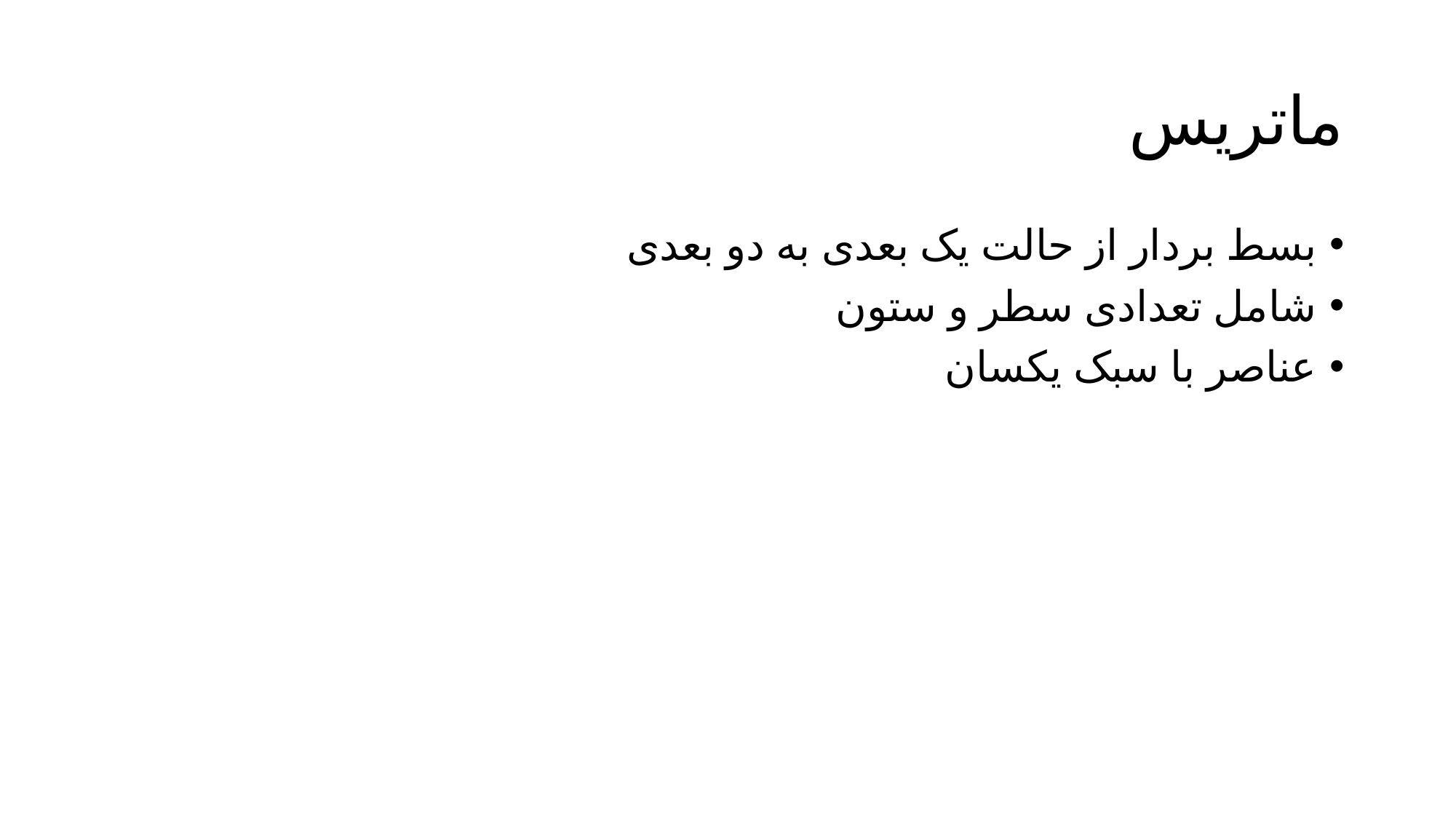

# ماتریس
بسط بردار از حالت یک بعدی به دو بعدی
شامل تعدادی سطر و ستون
عناصر با سبک یکسان